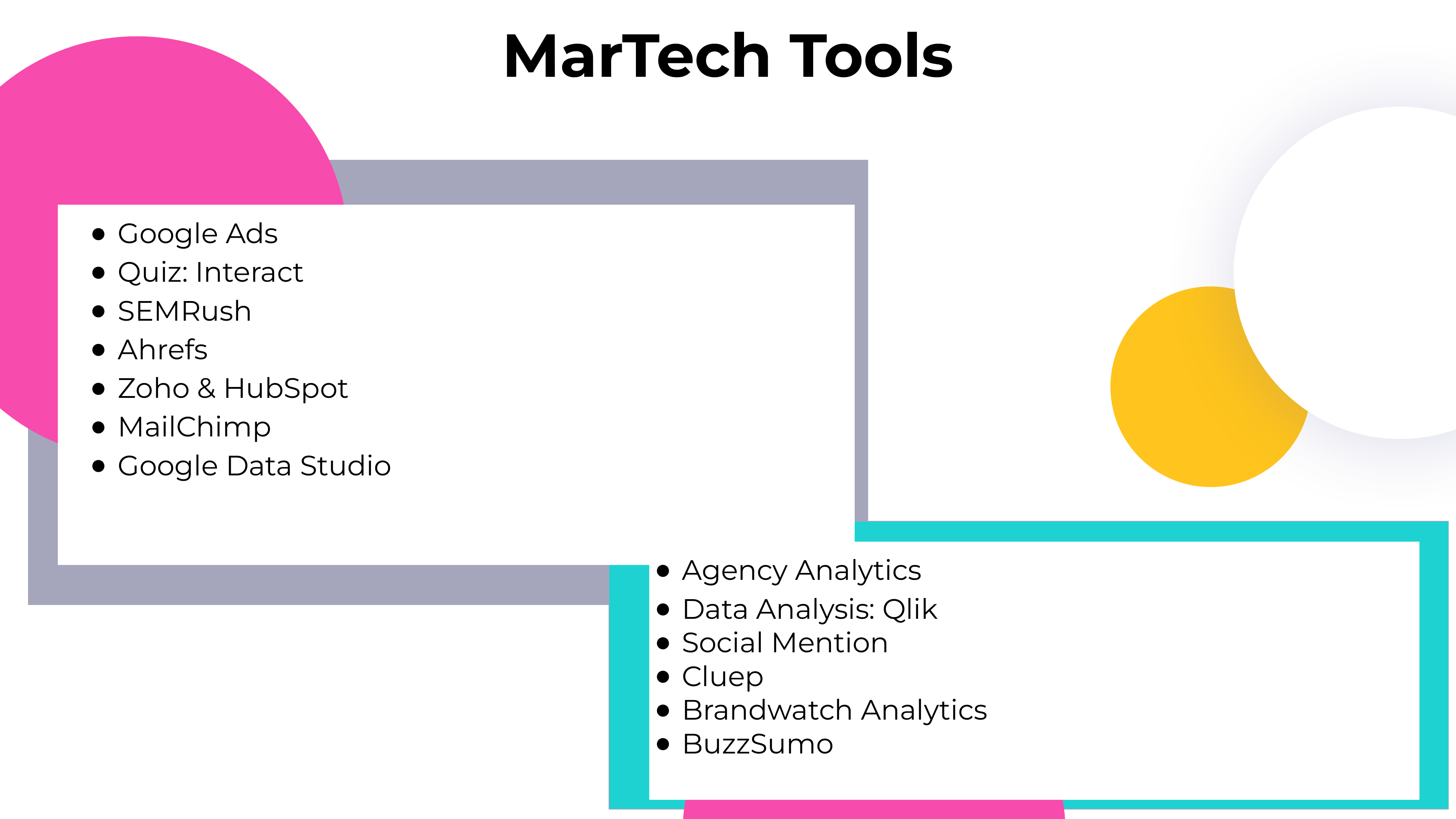

MarTech Tools

Google Ads
Quiz: Interact
SEMRush
Ahrefs
Zoho & HubSpot
MailChimp
Google Data Studio

Agency Analytics
Data Analysis: Qlik
Social Mention
Cluep
Brandwatch Analytics
BuzzSumo

Source Hubspot + SproutSocial